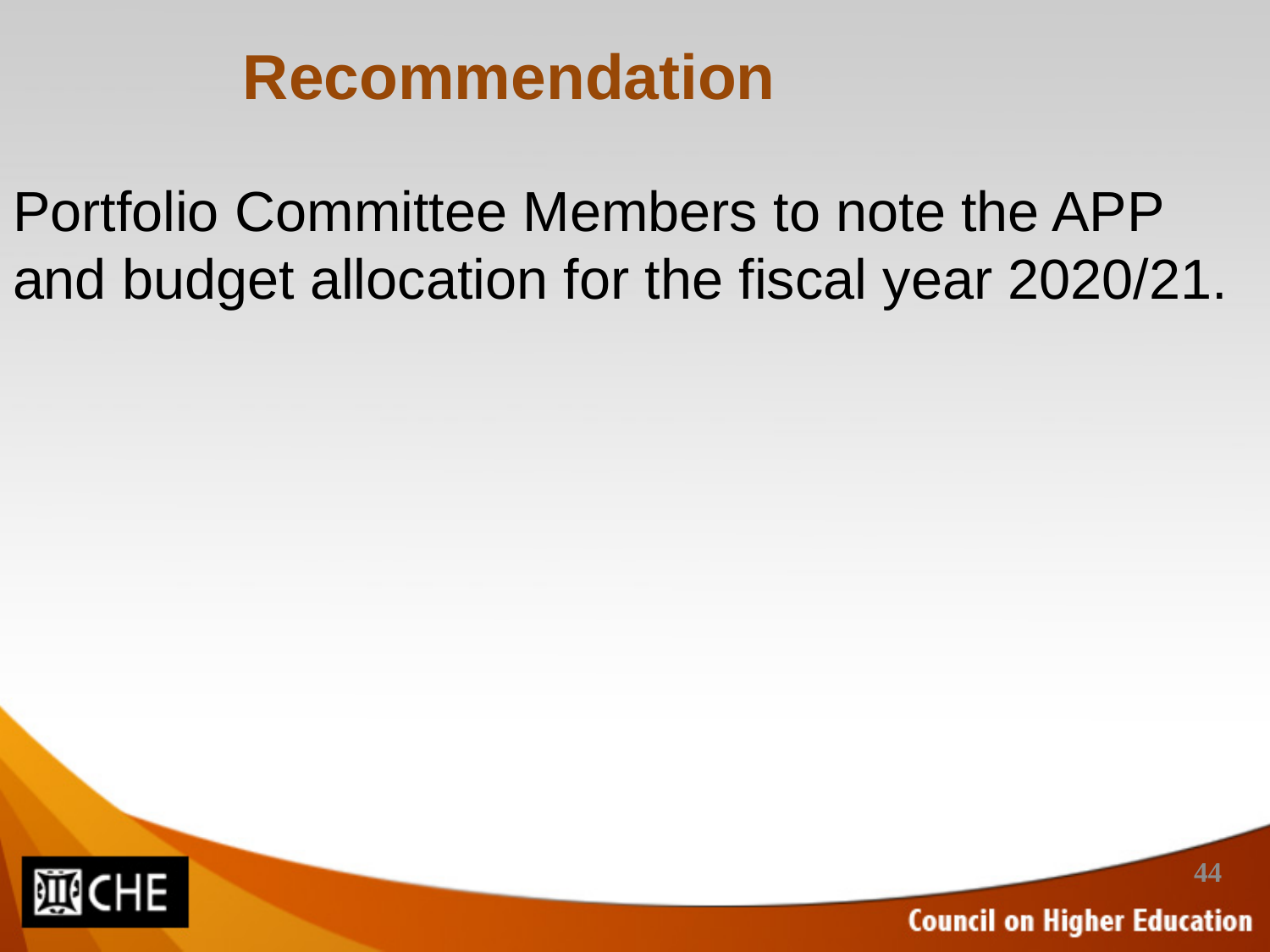

# Recommendation
Portfolio Committee Members to note the APP and budget allocation for the fiscal year 2020/21.

44